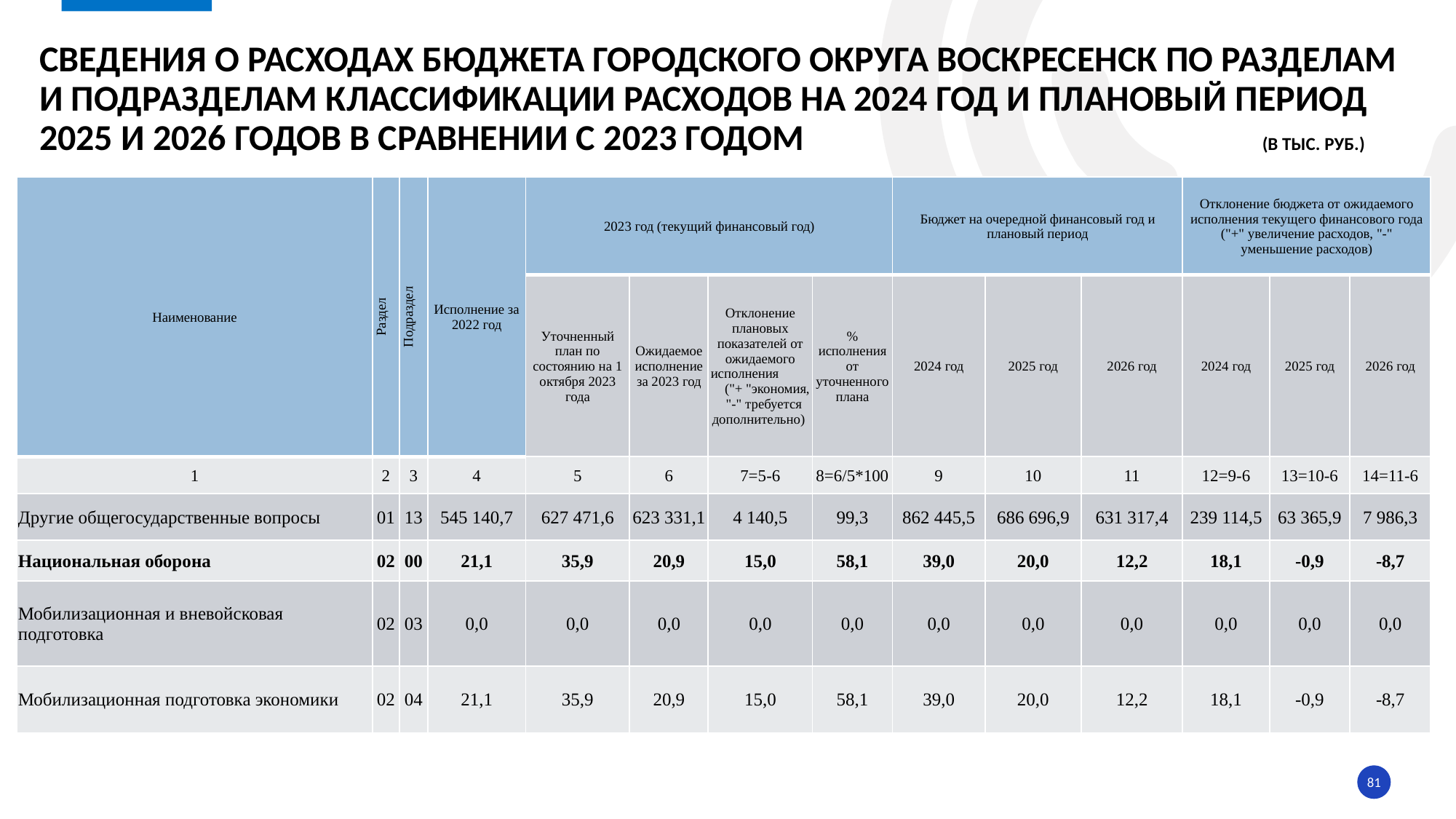

# Сведения о расходах БЮДЖЕТА ГОРОДСКОГО ОКРУГА ВОСКРЕСЕНСК по разделам и подразделам классификации расходов на 2024 год и плановый период 2025 и 2026 годов в сравнении с 2023 годом                                                        (в тыс. руб.)
| Наименование | Раздел | Подраздел | Исполнение за 2022 год | 2023 год (текущий финансовый год) |  |  |  | Бюджет на очередной финансовый год и плановый период |  |  | Отклонение бюджета от ожидаемого исполнения текущего финансового года ("+" увеличение расходов, "-" уменьшение расходов) |  |  |
| --- | --- | --- | --- | --- | --- | --- | --- | --- | --- | --- | --- | --- | --- |
|  |  |  |  | Уточненный план по состоянию на 1 октября 2023 года | Ожидаемое исполнение за 2023 год | Отклонение плановых показателей от ожидаемого исполнения ("+ "экономия, "-" требуется дополнительно) | % исполнения от уточненного плана | 2024 год | 2025 год | 2026 год | 2024 год | 2025 год | 2026 год |
| 1 | 2 | 3 | 4 | 5 | 6 | 7=5-6 | 8=6/5\*100 | 9 | 10 | 11 | 12=9-6 | 13=10-6 | 14=11-6 |
| Другие общегосударственные вопросы | 01 | 13 | 545 140,7 | 627 471,6 | 623 331,1 | 4 140,5 | 99,3 | 862 445,5 | 686 696,9 | 631 317,4 | 239 114,5 | 63 365,9 | 7 986,3 |
| Национальная оборона | 02 | 00 | 21,1 | 35,9 | 20,9 | 15,0 | 58,1 | 39,0 | 20,0 | 12,2 | 18,1 | -0,9 | -8,7 |
| Мобилизационная и вневойсковая подготовка | 02 | 03 | 0,0 | 0,0 | 0,0 | 0,0 | 0,0 | 0,0 | 0,0 | 0,0 | 0,0 | 0,0 | 0,0 |
| Мобилизационная подготовка экономики | 02 | 04 | 21,1 | 35,9 | 20,9 | 15,0 | 58,1 | 39,0 | 20,0 | 12,2 | 18,1 | -0,9 | -8,7 |

81